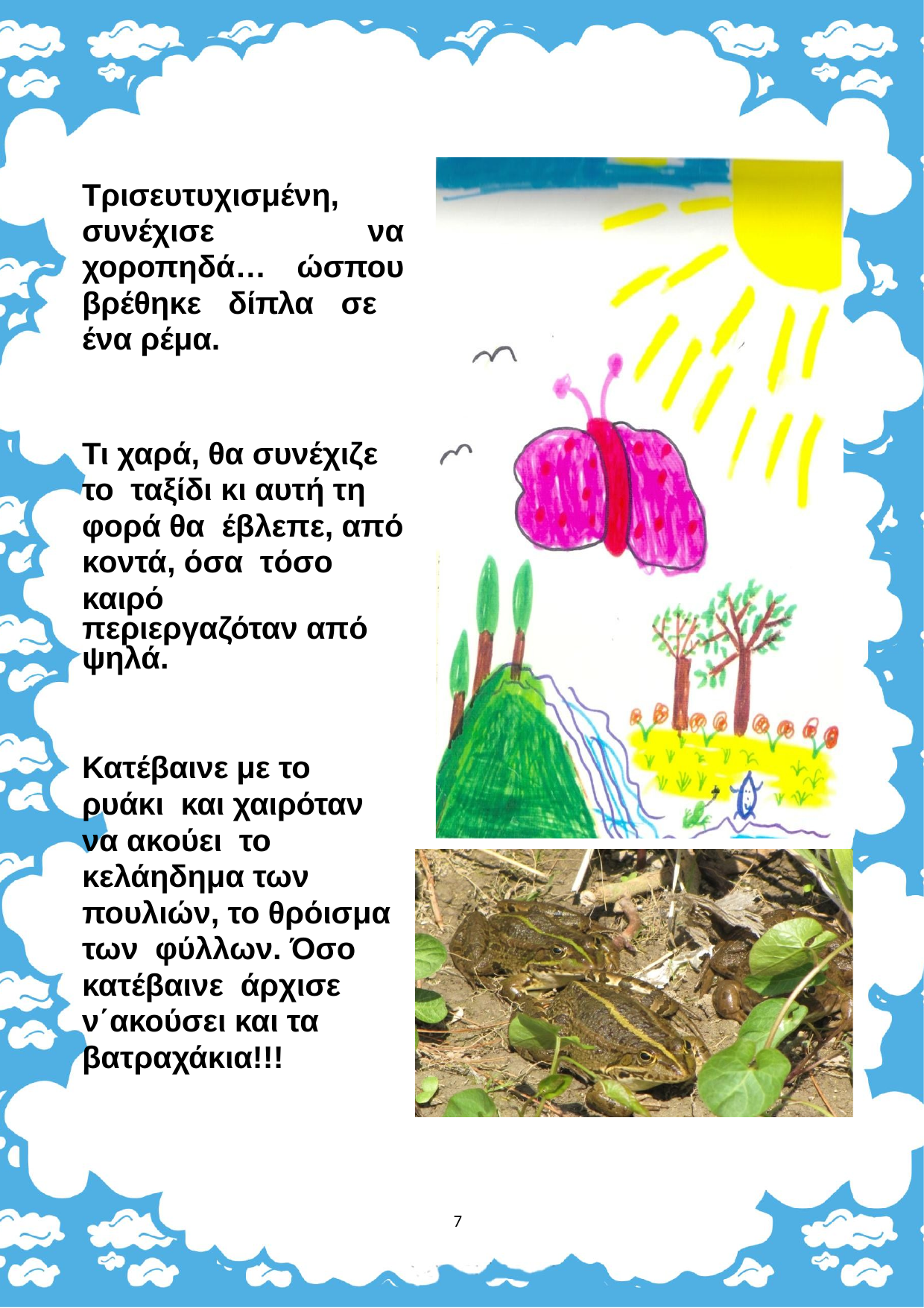

Τρισευτυχισμένη,
συνέχισε να χοροπηδά…  ώσπου βρέθηκε δίπλα σε  ένα ρέμα.

Τι χαρά, θα συνέχιζε το  ταξίδι κι αυτή τη φορά θα  έβλεπε, από κοντά, όσα  τόσο καιρό
περιεργαζόταν από ψηλά.

Κατέβαινε με το ρυάκι  και χαιρόταν να ακούει  το κελάηδημα των
πουλιών, το θρόισμα των  φύλλων. Όσο κατέβαινε  άρχισε ν΄ακούσει και τα  βατραχάκια!!!

7